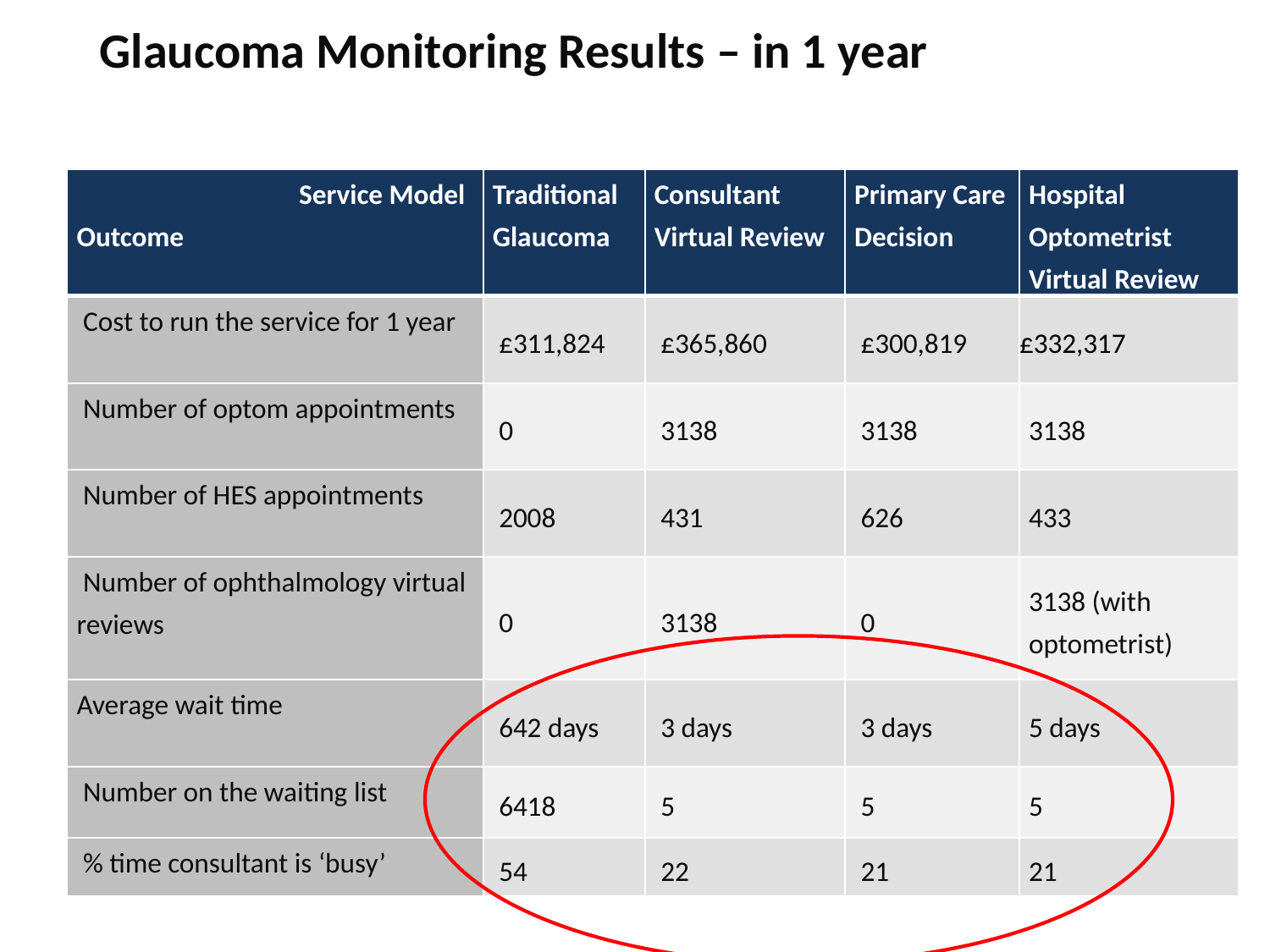

Glaucoma Monitoring Results – in 1 year
| Service Model Outcome | Traditional Glaucoma | Consultant Virtual Review | Primary Care Decision | Hospital Optometrist Virtual Review |
| --- | --- | --- | --- | --- |
| Cost to run the service for 1 year | £311,824 | £365,860 | £300,819 | £332,317 |
| Number of optom appointments | 0 | 3138 | 3138 | 3138 |
| Number of HES appointments | 2008 | 431 | 626 | 433 |
| Number of ophthalmology virtual reviews | 0 | 3138 | 0 | 3138 (with optometrist) |
| Average wait time | 642 days | 3 days | 3 days | 5 days |
| Number on the waiting list | 6418 | 5 | 5 | 5 |
| % time consultant is ‘busy’ | 54 | 22 | 21 | 21 |